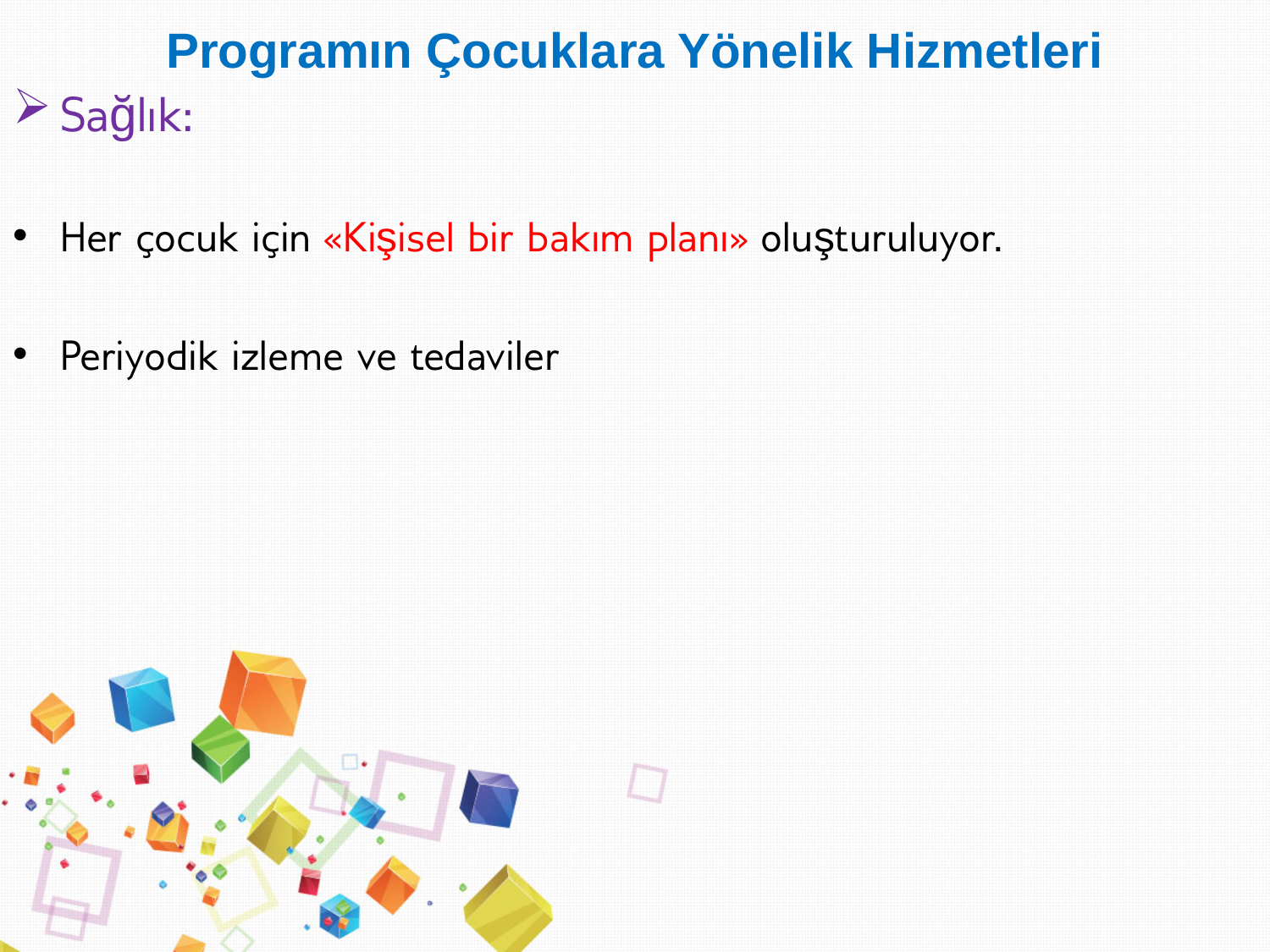

Programın Çocuklara Yönelik Hizmetleri
#
Sağlık:

Her çocuk için «Kişisel bir bakım planı» oluşturuluyor.

Periyodik izleme ve tedaviler